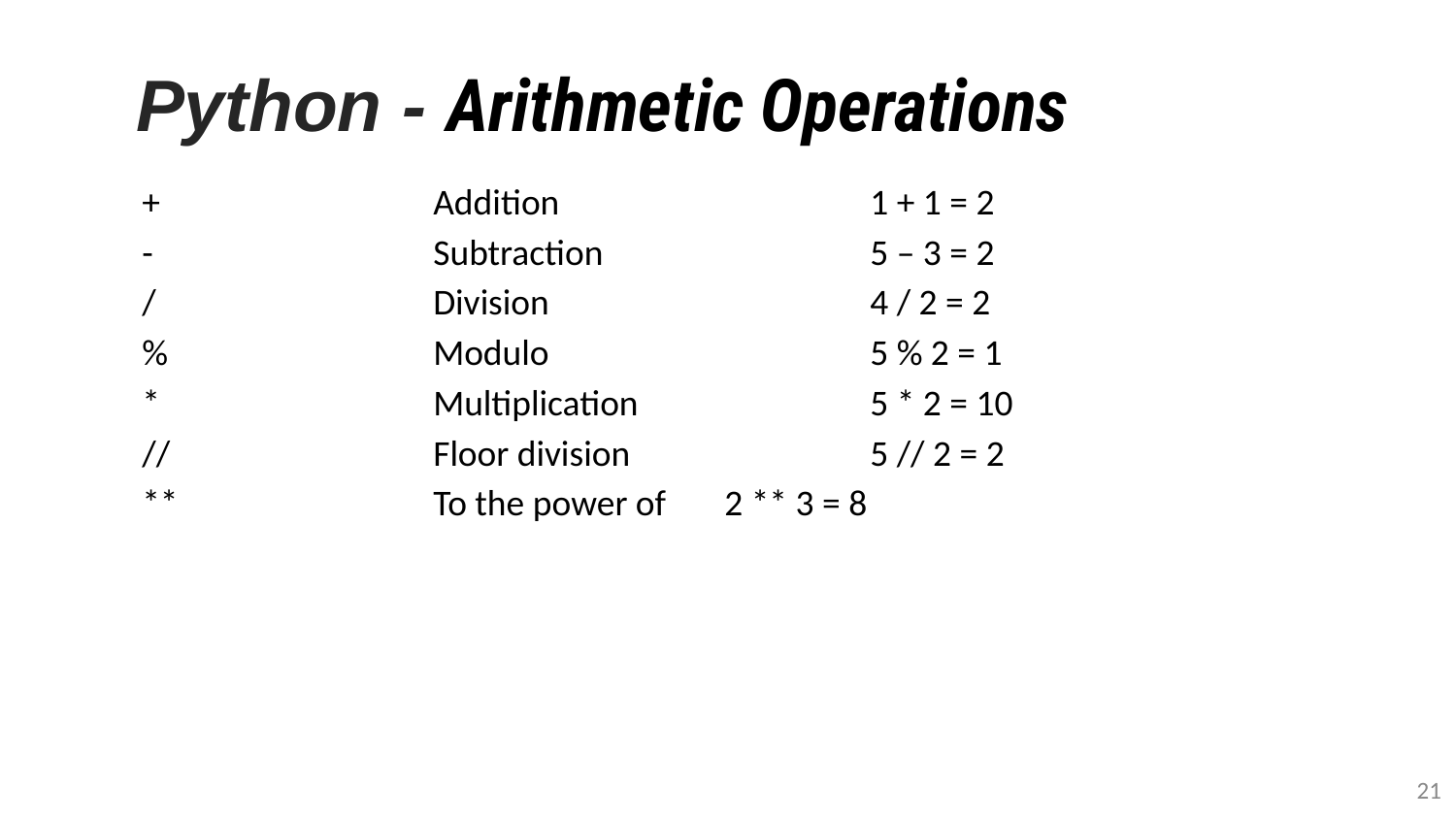

# Python - Arithmetic Operations
+		Addition			1 + 1 = 2
-		Subtraction		5 – 3 = 2
/		Division			4 / 2 = 2
%		Modulo			5 % 2 = 1
*		Multiplication		5 * 2 = 10
//		Floor division		5 // 2 = 2
**		To the power of	2 ** 3 = 8

21